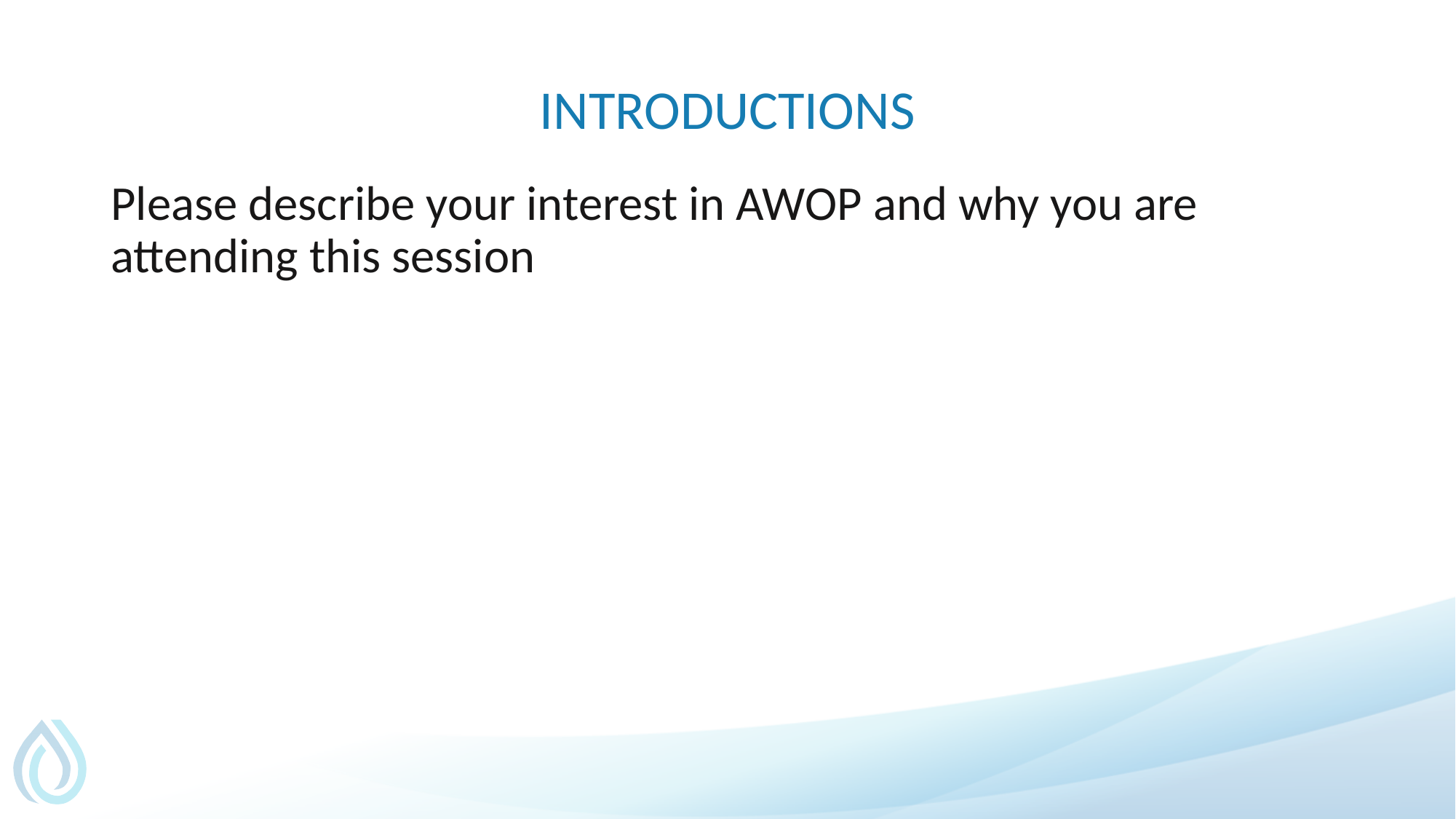

# Introductions
Please describe your interest in AWOP and why you are attending this session